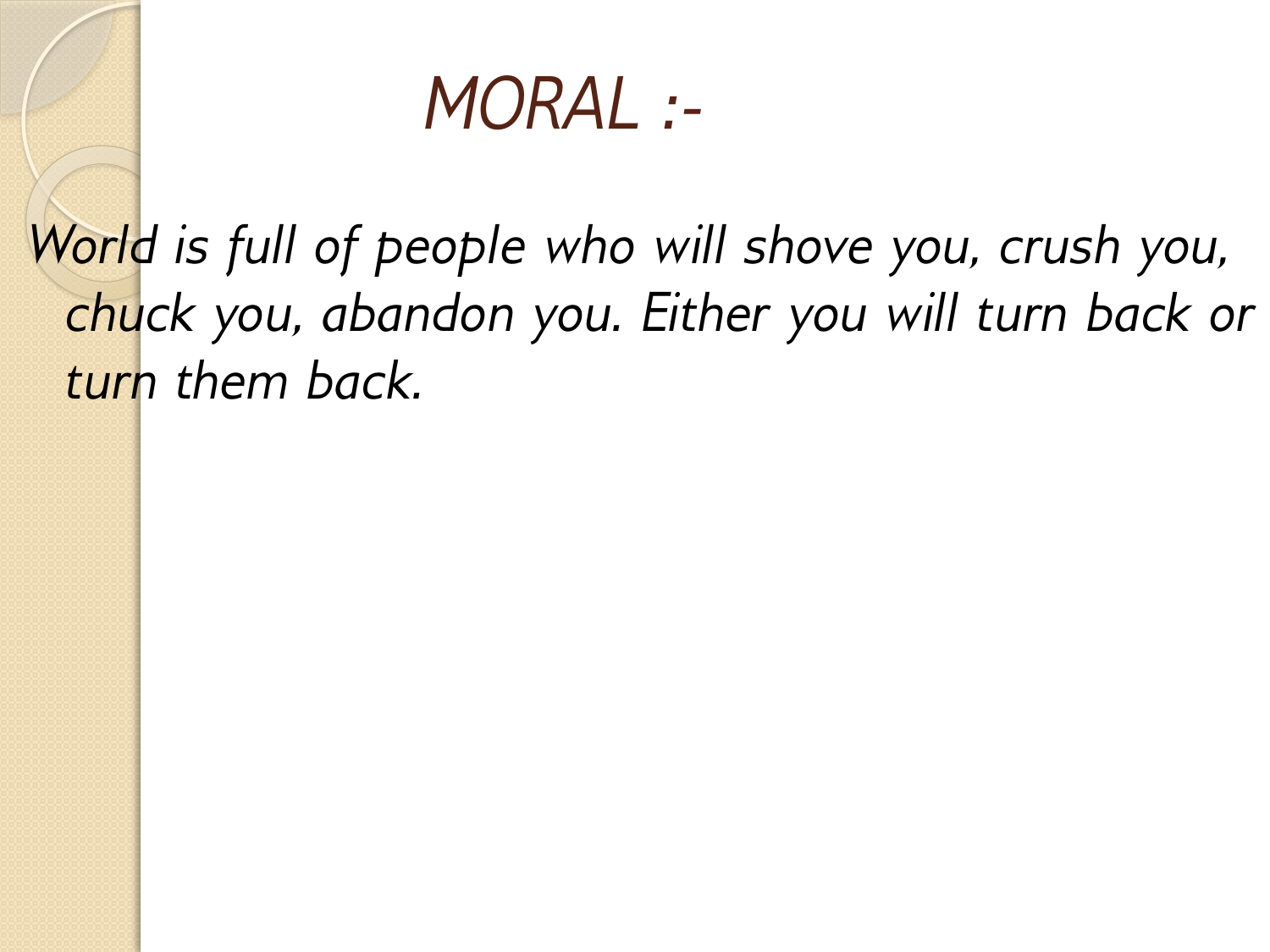

# MORAL :-
World is full of people who will shove you, crush you, chuck you, abandon you. Either you will turn back or turn them back.